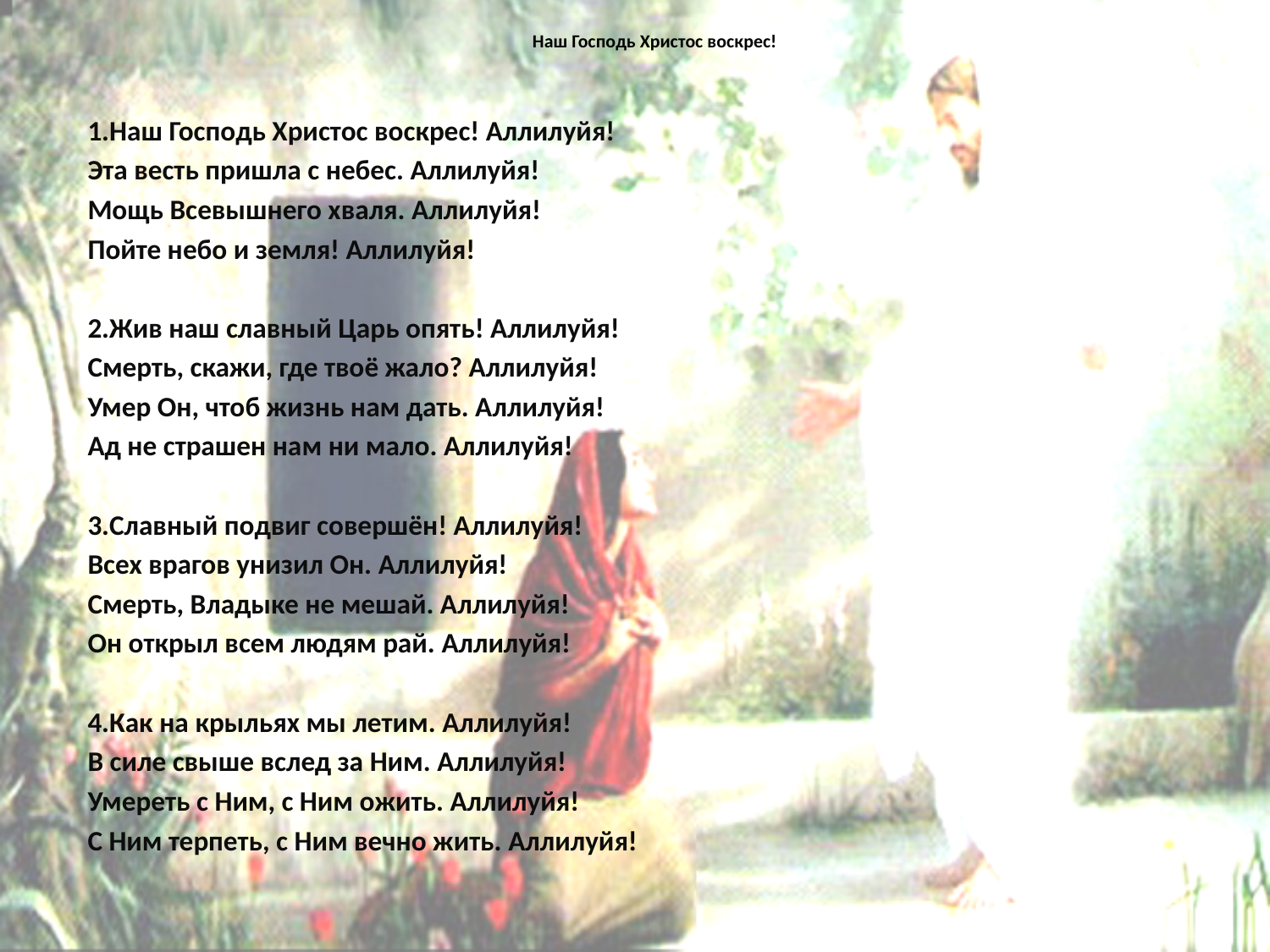

# Наш Господь Христос воскрес!
1.Наш Господь Христос воскрес! Аллилуйя!
Эта весть пришла с небес. Аллилуйя!
Мощь Всевышнего хваля. Аллилуйя!
Пойте небо и земля! Аллилуйя!

2.Жив наш славный Царь опять! Аллилуйя!
Смерть, скажи, где твоё жало? Аллилуйя!
Умер Он, чтоб жизнь нам дать. Аллилуйя!
Ад не страшен нам ни мало. Аллилуйя!

3.Славный подвиг совершён! Аллилуйя!
Всех врагов унизил Он. Аллилуйя!
Смерть, Владыке не мешай. Аллилуйя!
Он открыл всем людям рай. Аллилуйя!

4.Как на крыльях мы летим. Аллилуйя!
В силе свыше вслед за Ним. Аллилуйя!
Умереть с Ним, с Ним ожить. Аллилуйя!
С Ним терпеть, с Ним вечно жить. Аллилуйя!